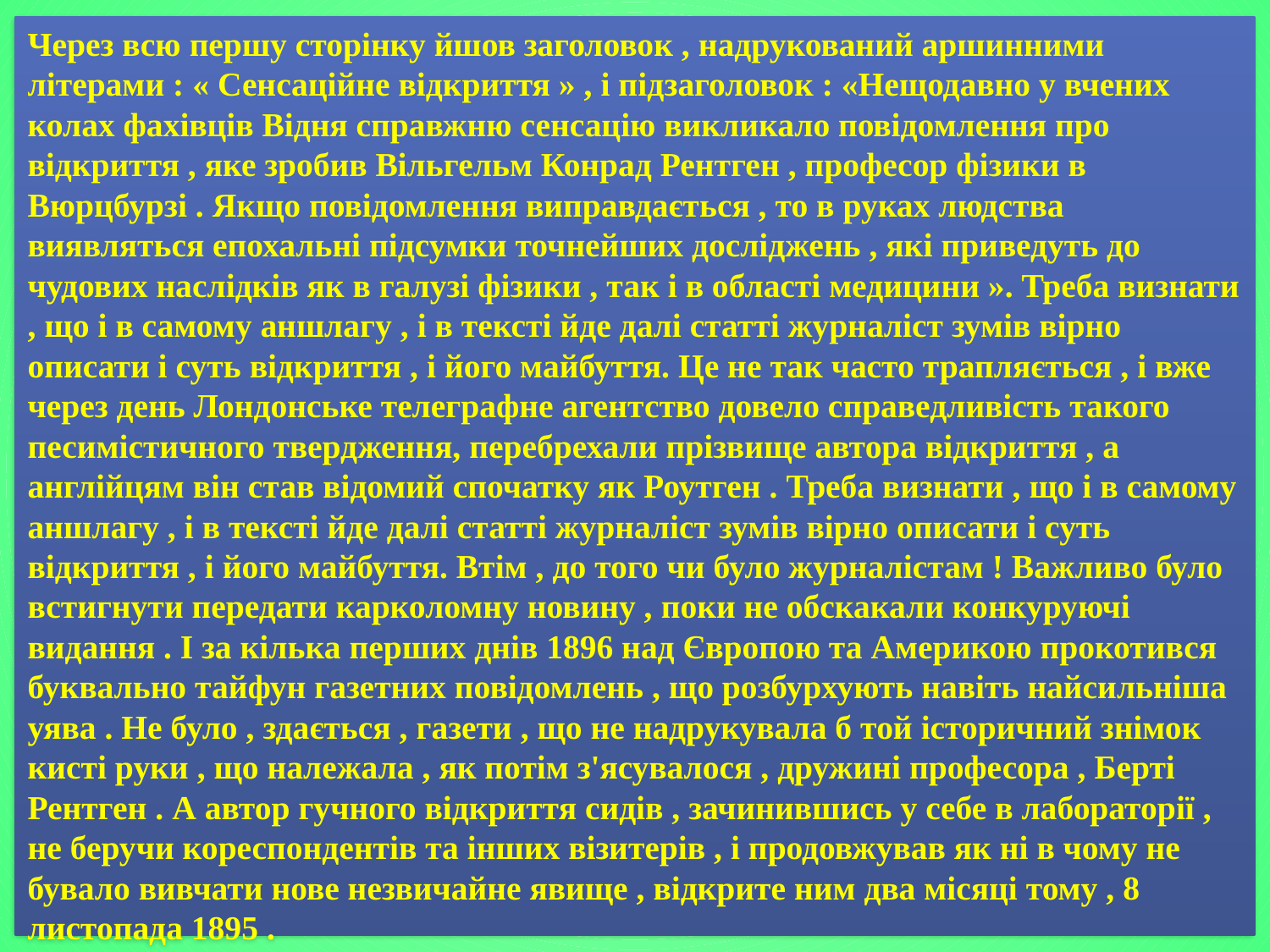

Через всю першу сторінку йшов заголовок , надрукований аршинними літерами : « Сенсаційне відкриття » , і підзаголовок : «Нещодавно у вчених колах фахівців Відня справжню сенсацію викликало повідомлення про відкриття , яке зробив Вільгельм Конрад Рентген , професор фізики в Вюрцбурзі . Якщо повідомлення виправдається , то в руках людства виявляться епохальні підсумки точнейших досліджень , які приведуть до чудових наслідків як в галузі фізики , так і в області медицини ». Треба визнати , що і в самому аншлагу , і в тексті йде далі статті журналіст зумів вірно описати і суть відкриття , і його майбуття. Це не так часто трапляється , і вже через день Лондонське телеграфне агентство довело справедливість такого песимістичного твердження, перебрехали прізвище автора відкриття , а англійцям він став відомий спочатку як Роутген . Треба визнати , що і в самому аншлагу , і в тексті йде далі статті журналіст зумів вірно описати і суть відкриття , і його майбуття. Втім , до того чи було журналістам ! Важливо було встигнути передати карколомну новину , поки не обскакали конкуруючі видання . І за кілька перших днів 1896 над Європою та Америкою прокотився буквально тайфун газетних повідомлень , що розбурхують навіть найсильніша уява . Не було , здається , газети , що не надрукувала б той історичний знімок кисті руки , що належала , як потім з'ясувалося , дружині професора , Берті Рентген . А автор гучного відкриття сидів , зачинившись у себе в лабораторії , не беручи кореспондентів та інших візитерів , і продовжував як ні в чому не бувало вивчати нове незвичайне явище , відкрите ним два місяці тому , 8 листопада 1895 .